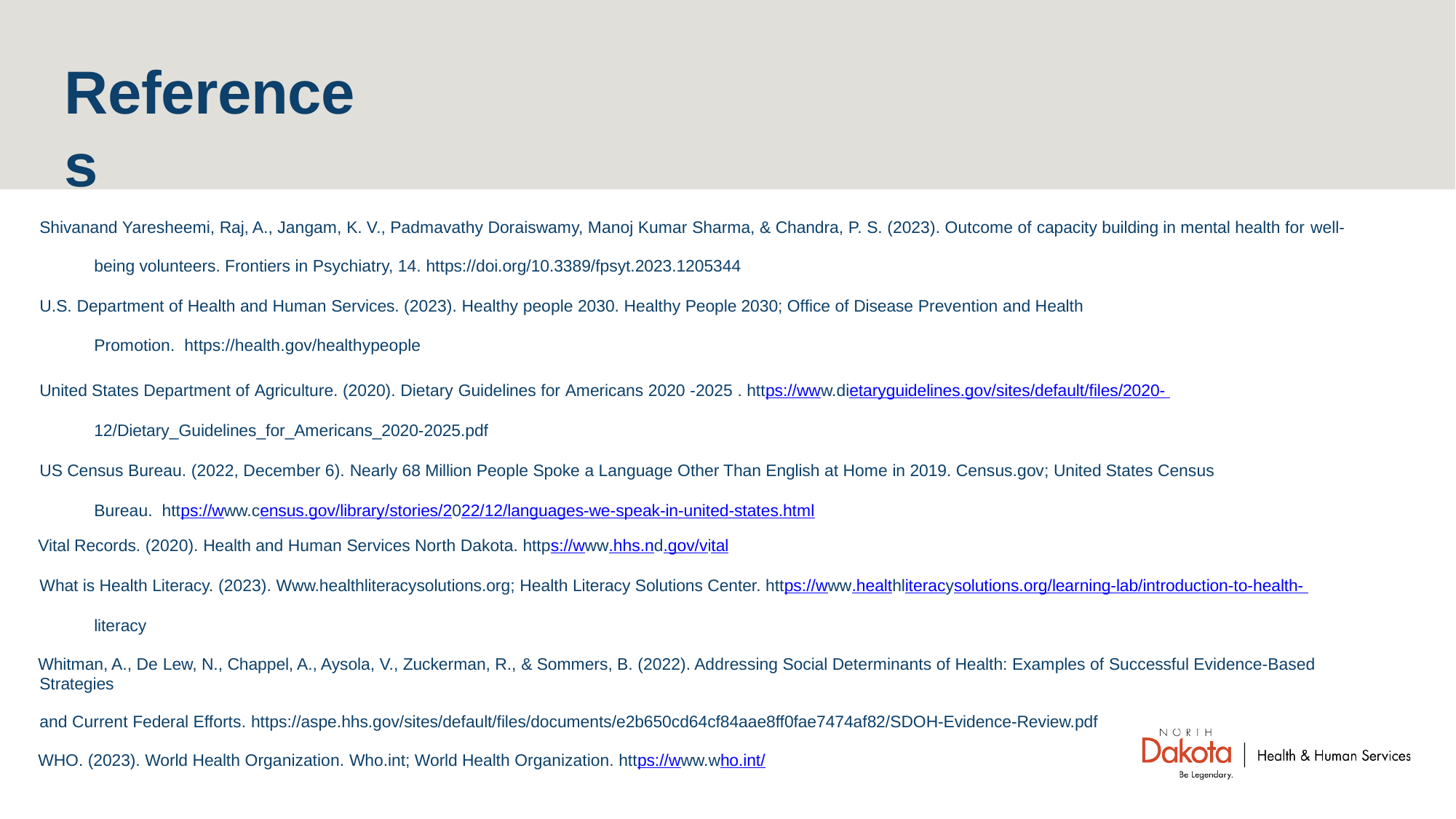

# References
Shivanand Yaresheemi, Raj, A., Jangam, K. V., Padmavathy Doraiswamy, Manoj Kumar Sharma, & Chandra, P. S. (2023). Outcome of capacity building in mental health for well-

being volunteers. Frontiers in Psychiatry, 14. https://doi.org/10.3389/fpsyt.2023.1205344
U.S. Department of Health and Human Services. (2023). Healthy people 2030. Healthy People 2030; Office of Disease Prevention and Health Promotion.  https://health.gov/healthypeople
United States Department of Agriculture. (2020). Dietary Guidelines for Americans 2020 -2025 . https://www.dietaryguidelines.gov/sites/default/files/2020-  12/Dietary_Guidelines_for_Americans_2020-2025.pdf
US Census Bureau. (2022, December 6). Nearly 68 Million People Spoke a Language Other Than English at Home in 2019. Census.gov; United States Census Bureau.  https://www.census.gov/library/stories/2022/12/languages-we-speak-in-united-states.html
Vital Records. (2020). Health and Human Services North Dakota. https://www.hhs.nd.gov/vital
What is Health Literacy. (2023). Www.healthliteracysolutions.org; Health Literacy Solutions Center. https://www.healthliteracysolutions.org/learning-lab/introduction-to-health-  literacy

Whitman, A., De Lew, N., Chappel, A., Aysola, V., Zuckerman, R., & Sommers, B. (2022). Addressing Social Determinants of Health: Examples of Successful Evidence-Based Strategies

and Current Federal Efforts. https://aspe.hhs.gov/sites/default/files/documents/e2b650cd64cf84aae8ff0fae7474af82/SDOH-Evidence-Review.pdf

WHO. (2023). World Health Organization. Who.int; World Health Organization. https://www.who.int/